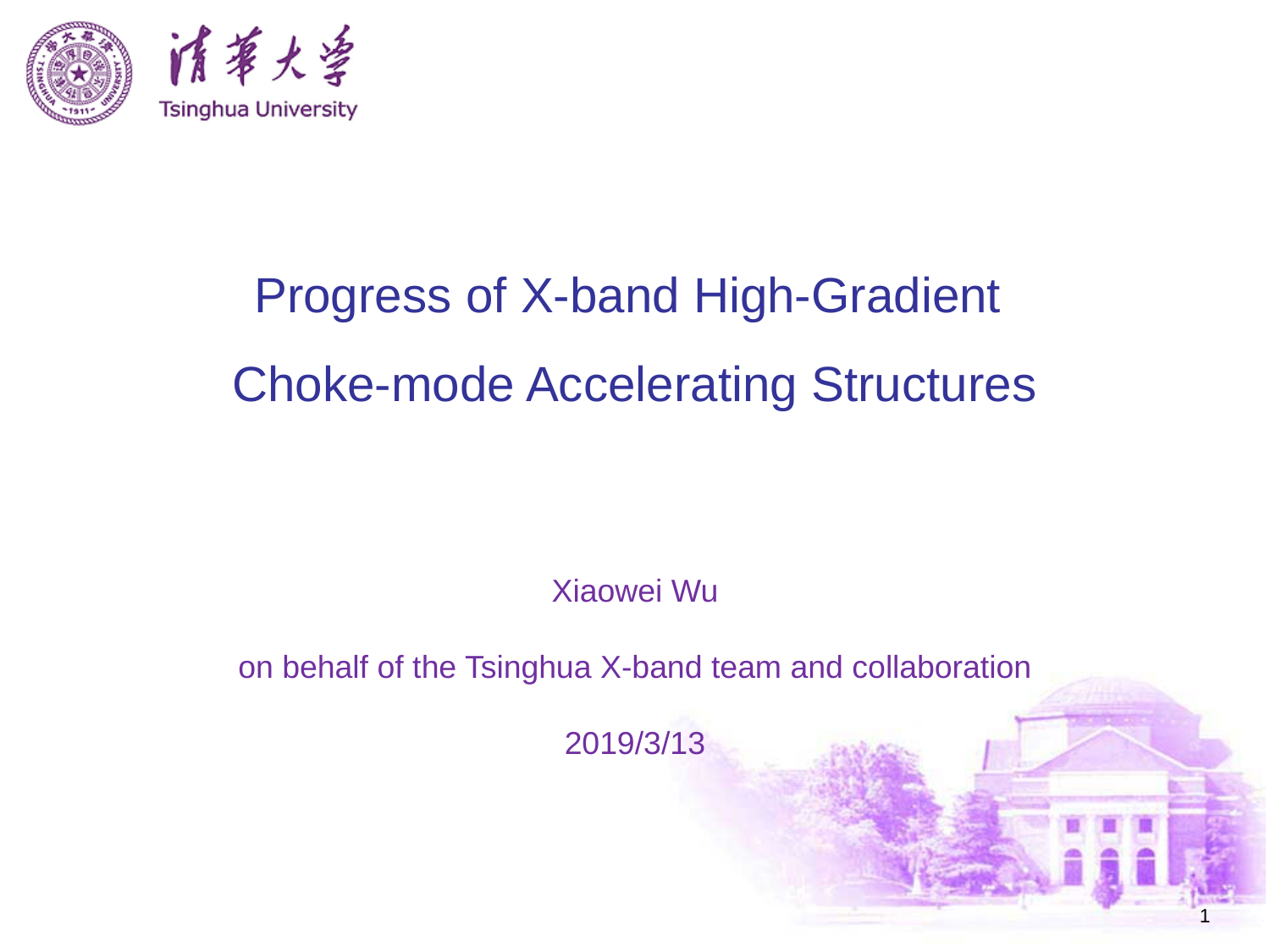

# Progress of X-band High-Gradient Choke-mode Accelerating Structures
Xiaowei Wu
on behalf of the Tsinghua X-band team and collaboration
2019/3/13